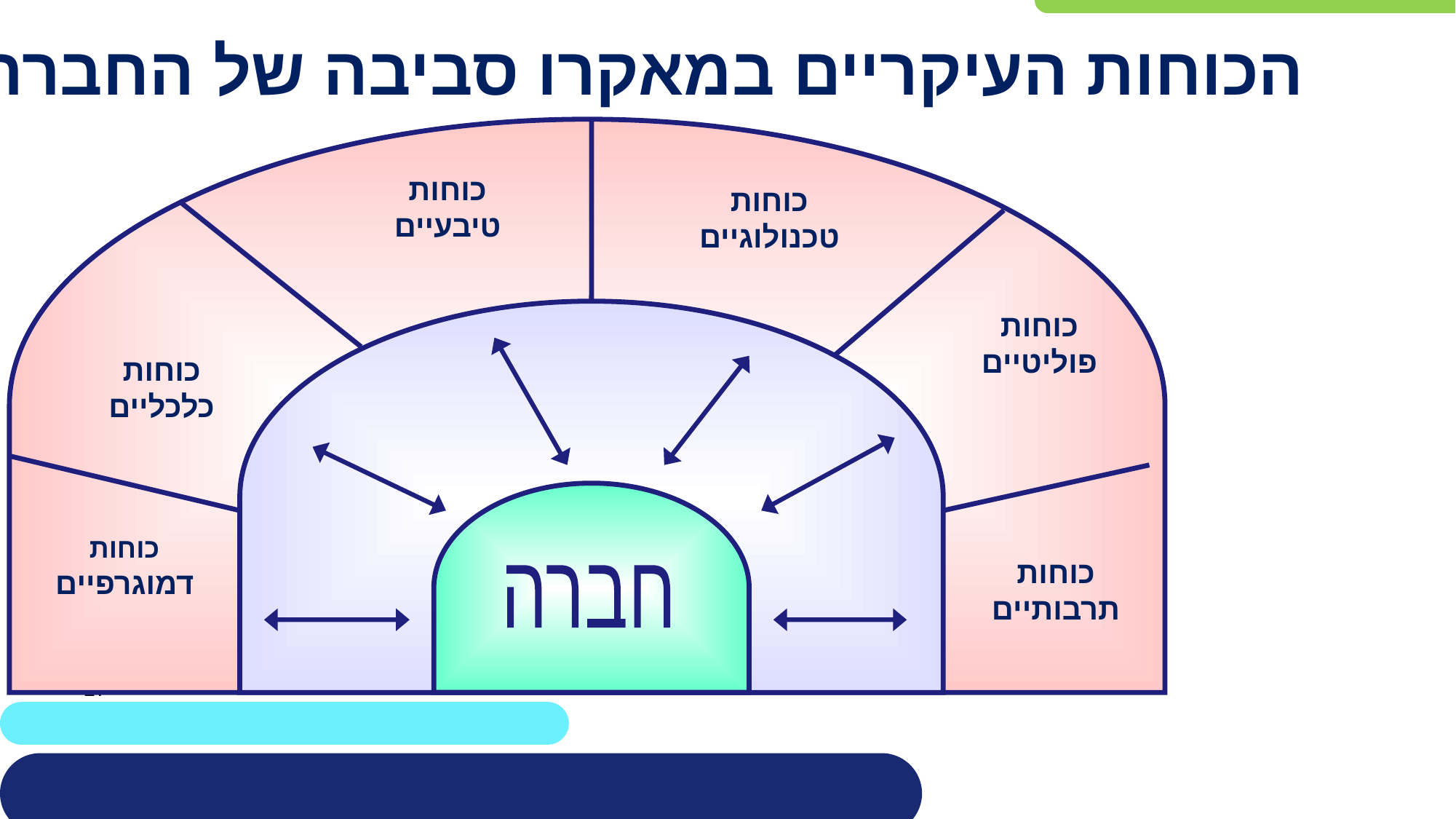

# הכוחות העיקריים במאקרו סביבה של החברה

כוחות
טיבעיים
כוחות
טכנולוגיים

כוחות
פוליטיים

כוחות
כלכליים

כוחות
דמוגרפיים
כוחות
תרבותיים
חברה

17